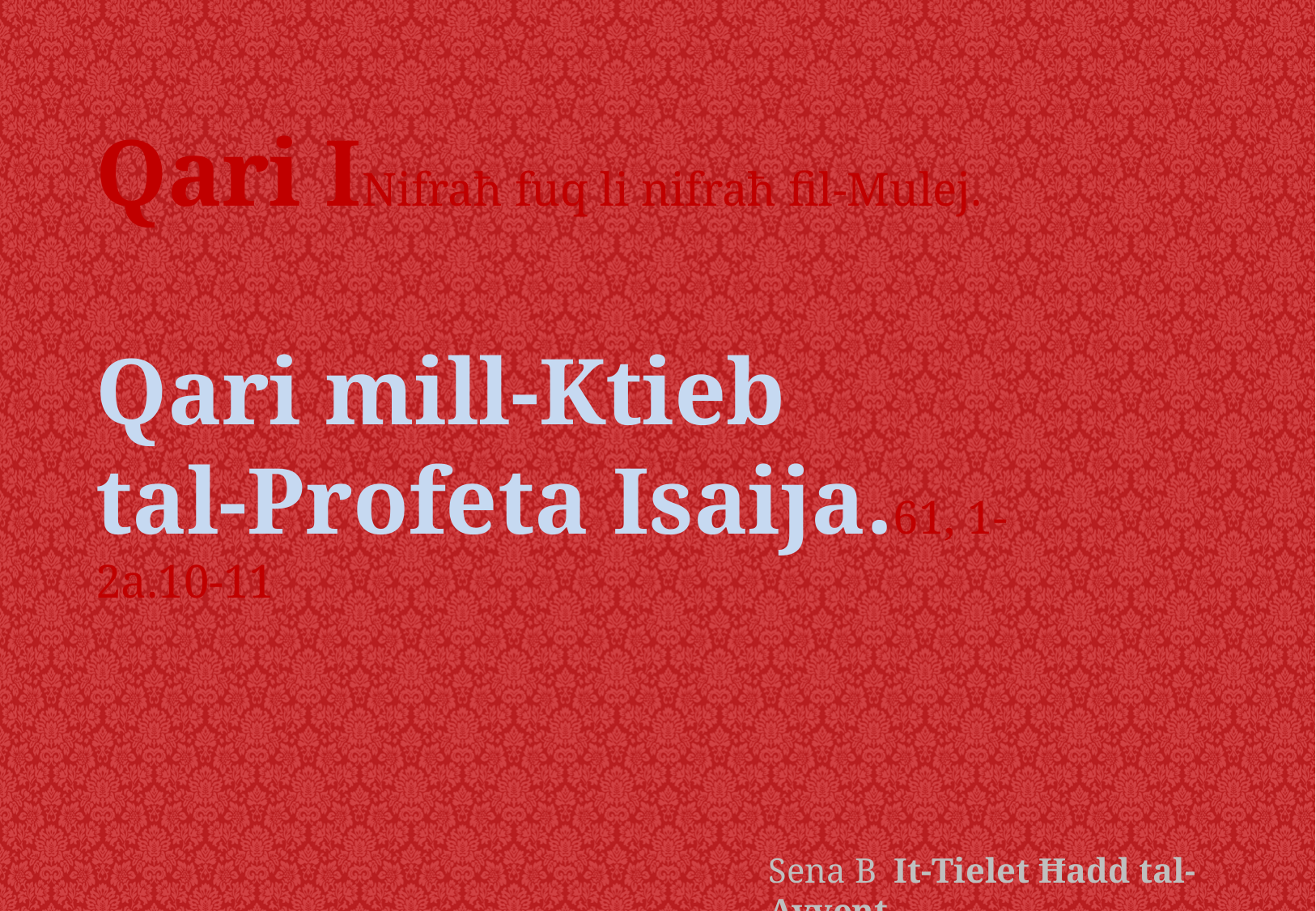

Qari INifraħ fuq li nifraħ fil-Mulej.

Qari mill-Ktieb
tal-Profeta Isaija.61, 1-2a.10-11
Sena B  It-Tielet Ħadd tal-Avvent